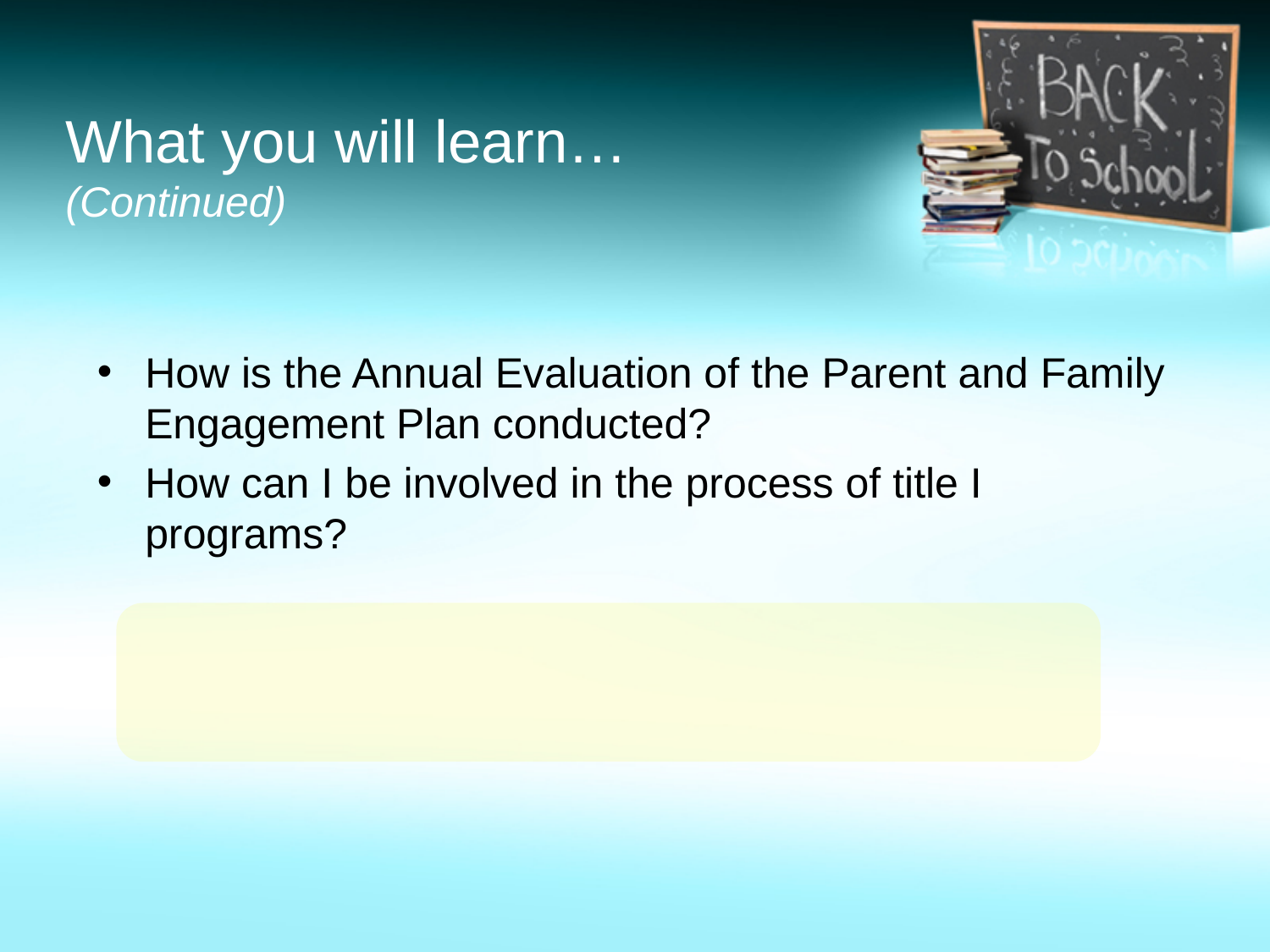

# What you will learn… (Continued)

How is the Annual Evaluation of the Parent and Family Engagement Plan conducted?
How can I be involved in the process of title I programs?